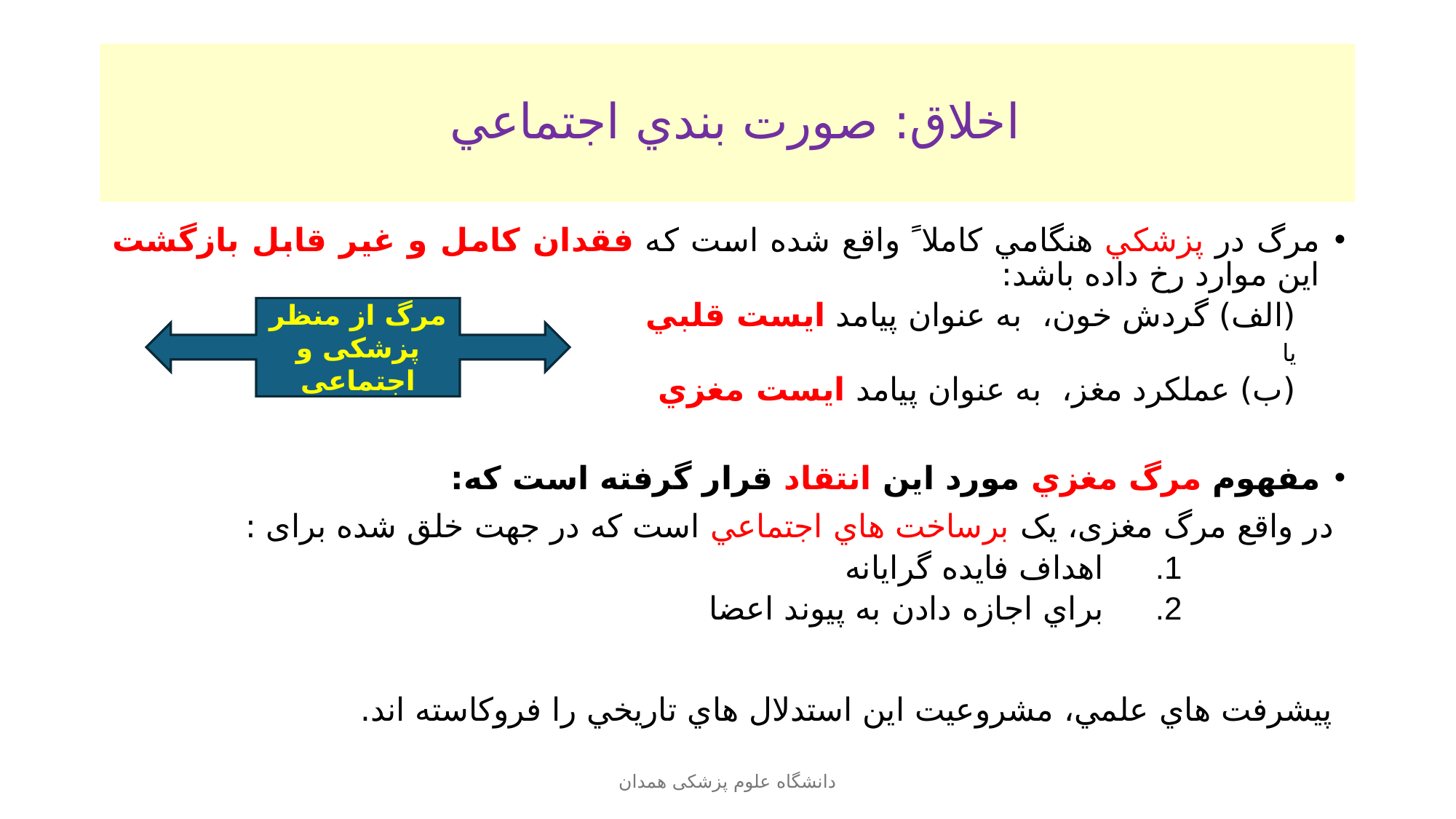

# اخلاق: صورت بندي اجتماعي
مرگ در پزشكي هنگامي كاملاﹰ واقع شده است كه فقدان كامل و غير قابل بازگشت اين موارد رخ داده باشد:
(الف) گردش خون،  به عنوان پيامد ايست قلبي
يا
(ب) عملكرد مغز،  به عنوان پيامد ايست مغزي

مفهوم مرگ مغزي مورد اين انتقاد قرار گرفته است كه:
 در واقع مرگ مغزی، یک برساخت هاي اجتماعي است كه در جهت خلق شده برای :
اهداف فايده گرایانه
براي اجازه دادن به پيوند اعضا

 پيشرفت هاي علمي، مشروعيت اين استدلال هاي تاريخي را فروكاسته اند.
مرگ از منظر پزشکی و اجتماعی
دانشگاه علوم پزشکی همدان